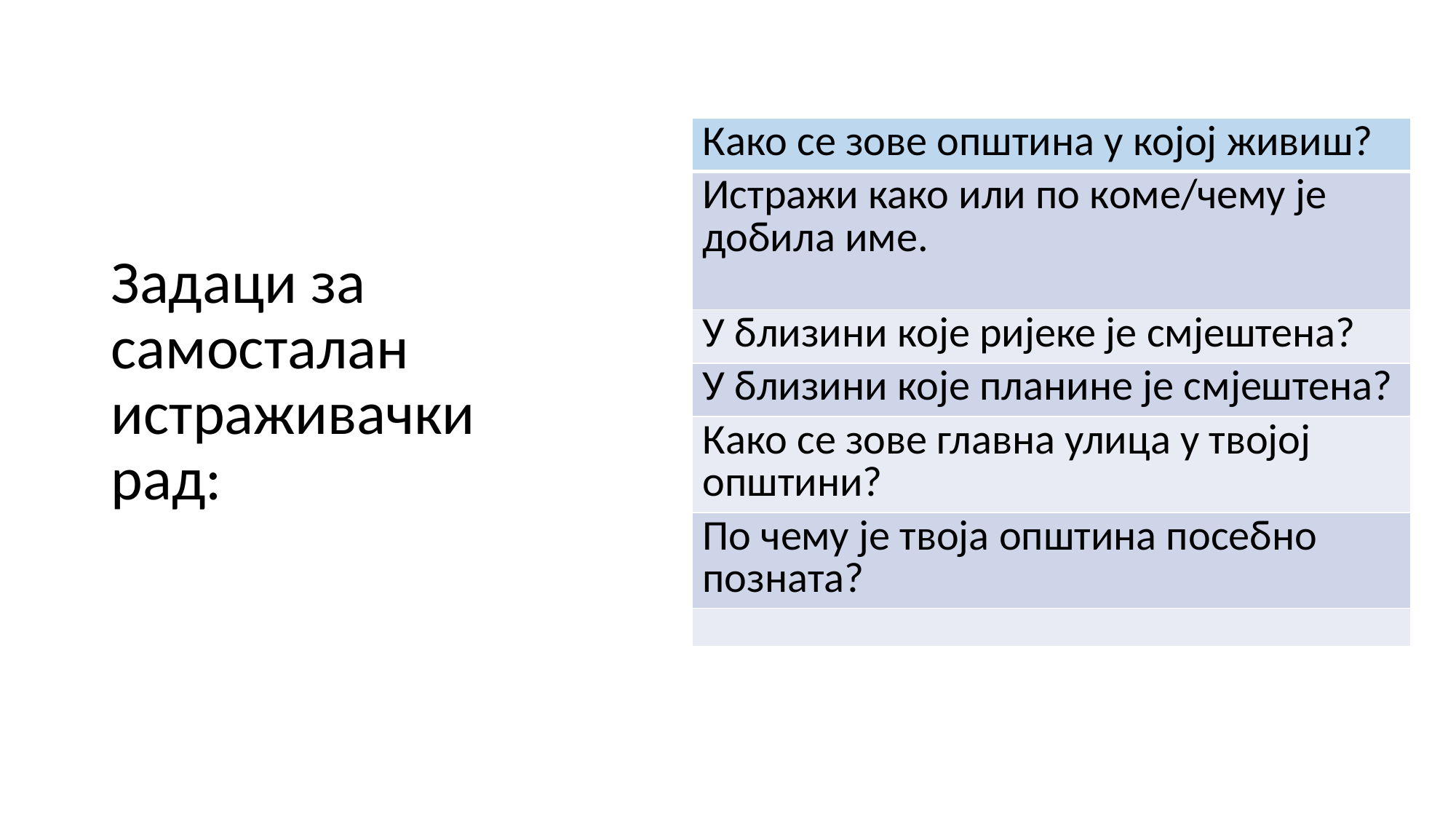

| Како се зове општина у којој живиш? |
| --- |
| Истражи како или по коме/чему је добила име. |
| У близини које ријеке је смјештена? |
| У близини које планине је смјештена? |
| Како се зове главна улица у твојој општини? |
| По чему је твоја општина посебно позната? |
|  |

#
Задаци за самосталан истраживачки рад: